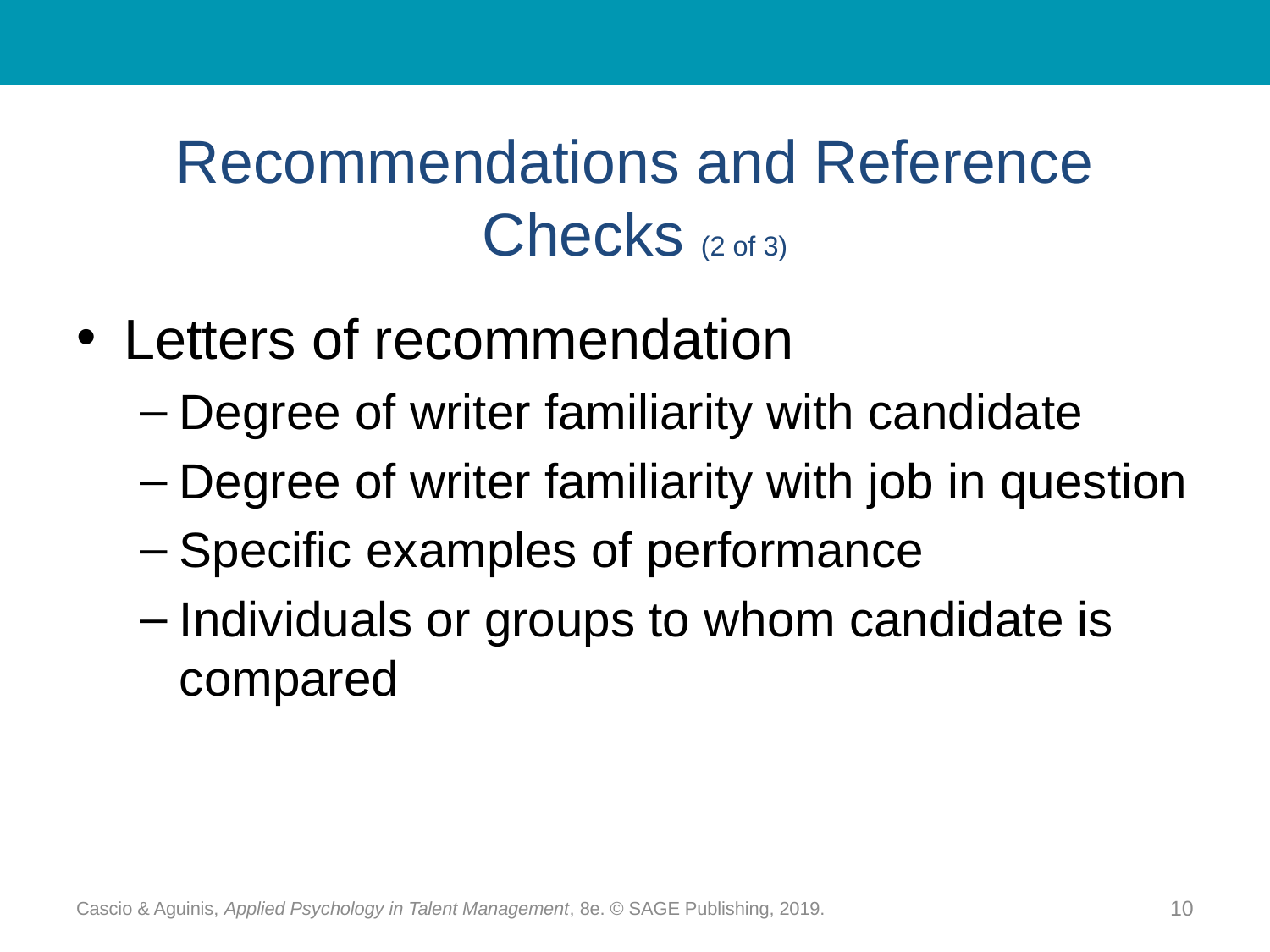

# Recommendations and Reference Checks (2 of 3)
Letters of recommendation
Degree of writer familiarity with candidate
Degree of writer familiarity with job in question
Specific examples of performance
Individuals or groups to whom candidate is compared
Cascio & Aguinis, Applied Psychology in Talent Management, 8e. © SAGE Publishing, 2019.
10